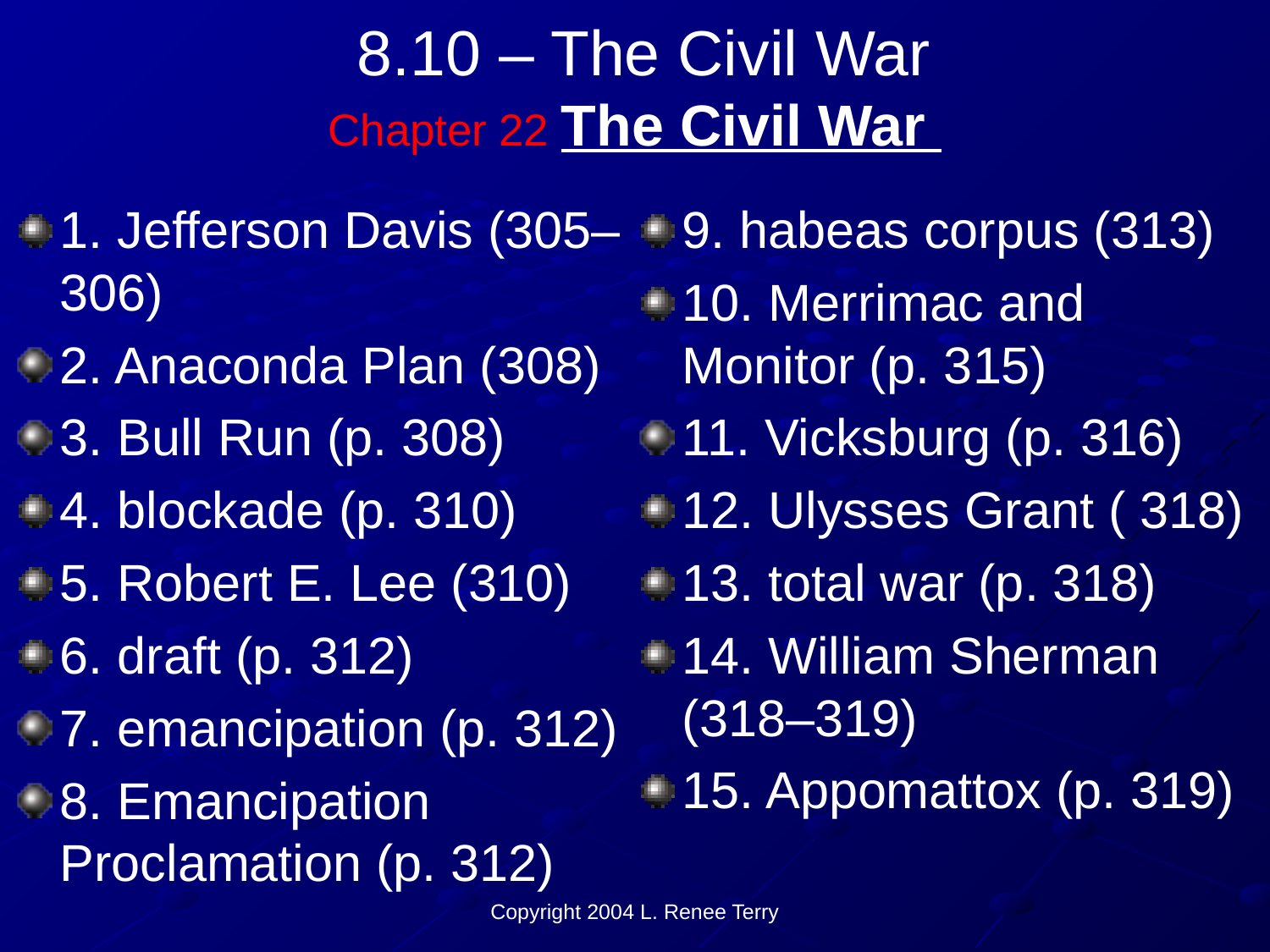

# 8.10 – The Civil War Chapter 22 The Civil War
1. Jefferson Davis (305–306)
2. Anaconda Plan (308)
3. Bull Run (p. 308)
4. blockade (p. 310)
5. Robert E. Lee (310)
6. draft (p. 312)
7. emancipation (p. 312)
8. Emancipation Proclamation (p. 312)
9. habeas corpus (313)
10. Merrimac and Monitor (p. 315)
11. Vicksburg (p. 316)
12. Ulysses Grant ( 318)
13. total war (p. 318)
14. William Sherman (318–319)
15. Appomattox (p. 319)
Copyright 2004 L. Renee Terry